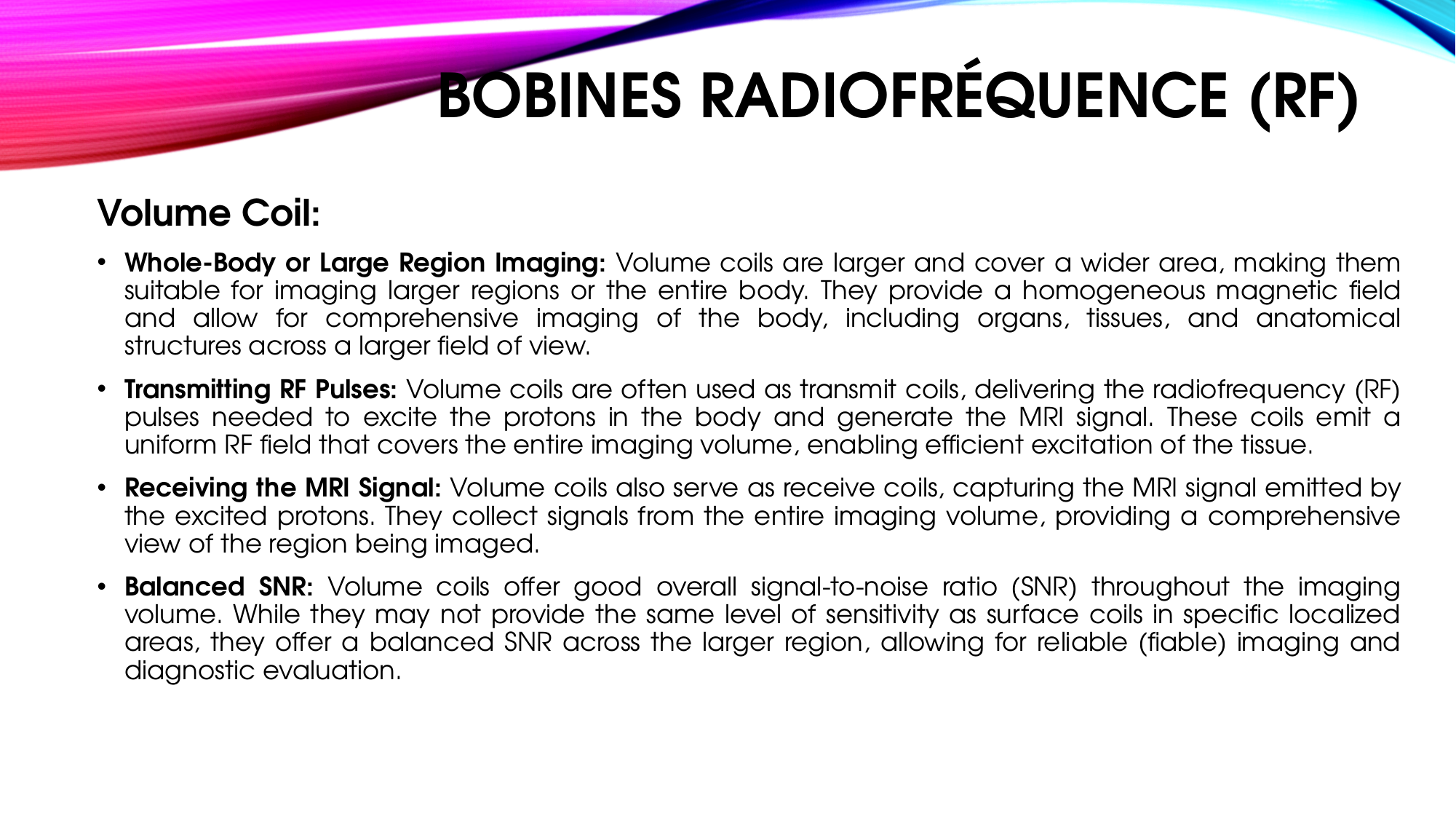

# Bobines radiofréquence (RF)
Volume Coil:
Whole-Body or Large Region Imaging: Volume coils are larger and cover a wider area, making them suitable for imaging larger regions or the entire body. They provide a homogeneous magnetic field and allow for comprehensive imaging of the body, including organs, tissues, and anatomical structures across a larger field of view.
Transmitting RF Pulses: Volume coils are often used as transmit coils, delivering the radiofrequency (RF) pulses needed to excite the protons in the body and generate the MRI signal. These coils emit a uniform RF field that covers the entire imaging volume, enabling efficient excitation of the tissue.
Receiving the MRI Signal: Volume coils also serve as receive coils, capturing the MRI signal emitted by the excited protons. They collect signals from the entire imaging volume, providing a comprehensive view of the region being imaged.
Balanced SNR: Volume coils offer good overall signal-to-noise ratio (SNR) throughout the imaging volume. While they may not provide the same level of sensitivity as surface coils in specific localized areas, they offer a balanced SNR across the larger region, allowing for reliable (fiable) imaging and diagnostic evaluation.